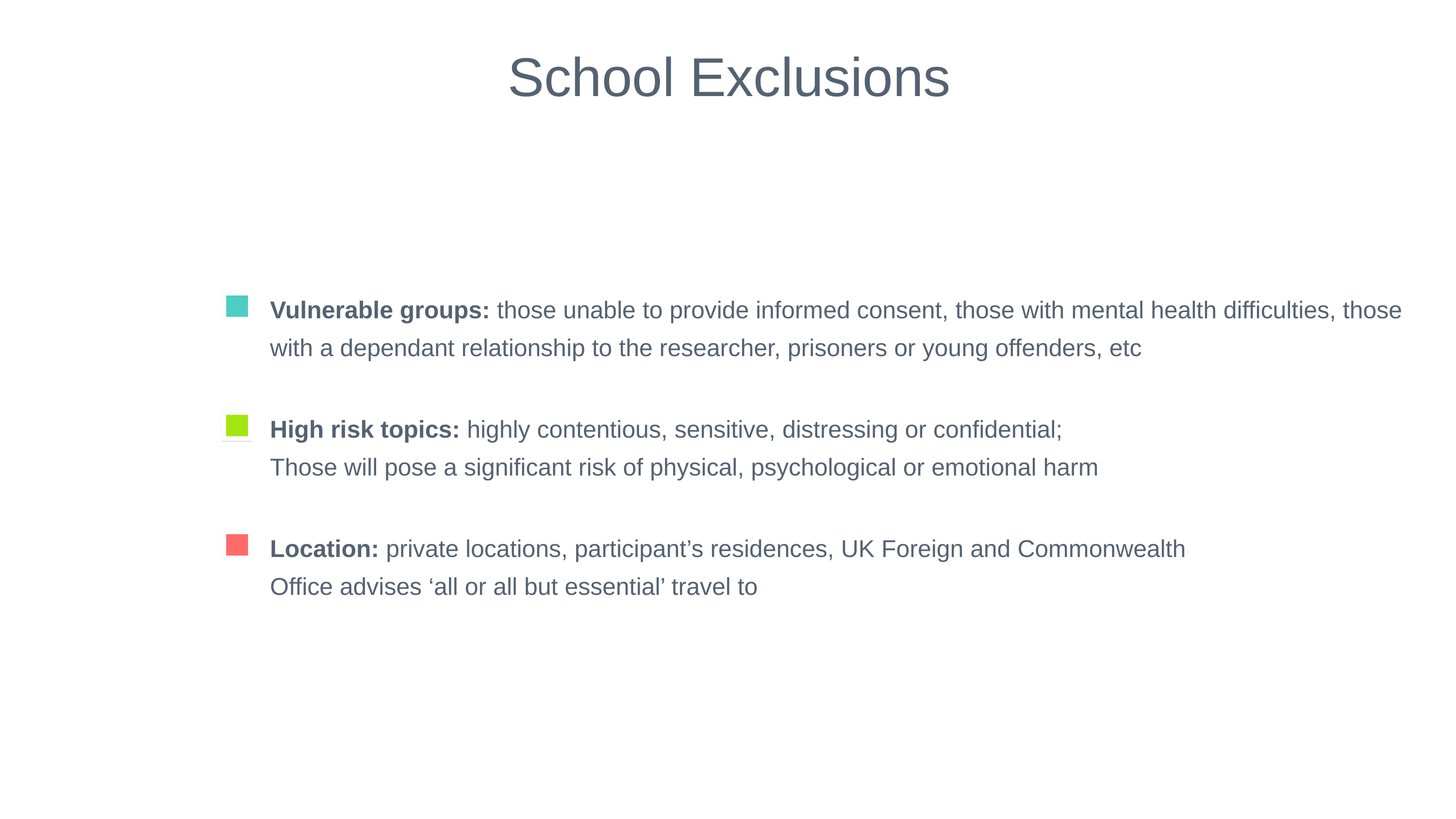

# School Exclusions
Vulnerable groups: those unable to provide informed consent, those with mental health difficulties, those with a dependant relationship to the researcher, prisoners or young offenders, etc
High risk topics: highly contentious, sensitive, distressing or confidential;
Those will pose a significant risk of physical, psychological or emotional harm

Location: private locations, participant’s residences, UK Foreign and Commonwealth Office advises ‘all or all but essential’ travel to